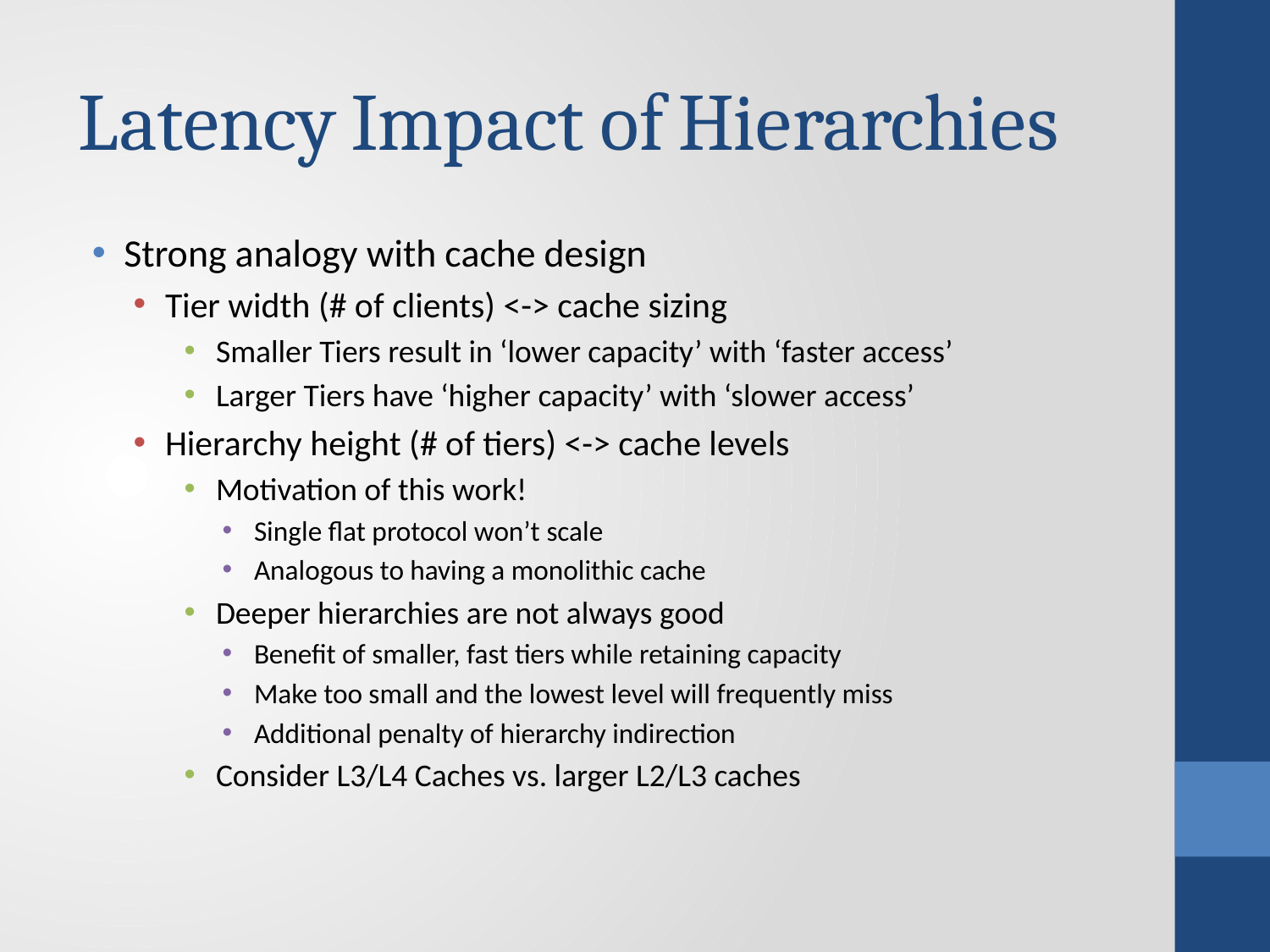

# Latency Impact of Hierarchies
Strong analogy with cache design
Tier width (# of clients) <-> cache sizing
Smaller Tiers result in ‘lower capacity’ with ‘faster access’
Larger Tiers have ‘higher capacity’ with ‘slower access’
Hierarchy height (# of tiers) <-> cache levels
Motivation of this work!
Single flat protocol won’t scale
Analogous to having a monolithic cache
Deeper hierarchies are not always good
Benefit of smaller, fast tiers while retaining capacity
Make too small and the lowest level will frequently miss
Additional penalty of hierarchy indirection
Consider L3/L4 Caches vs. larger L2/L3 caches